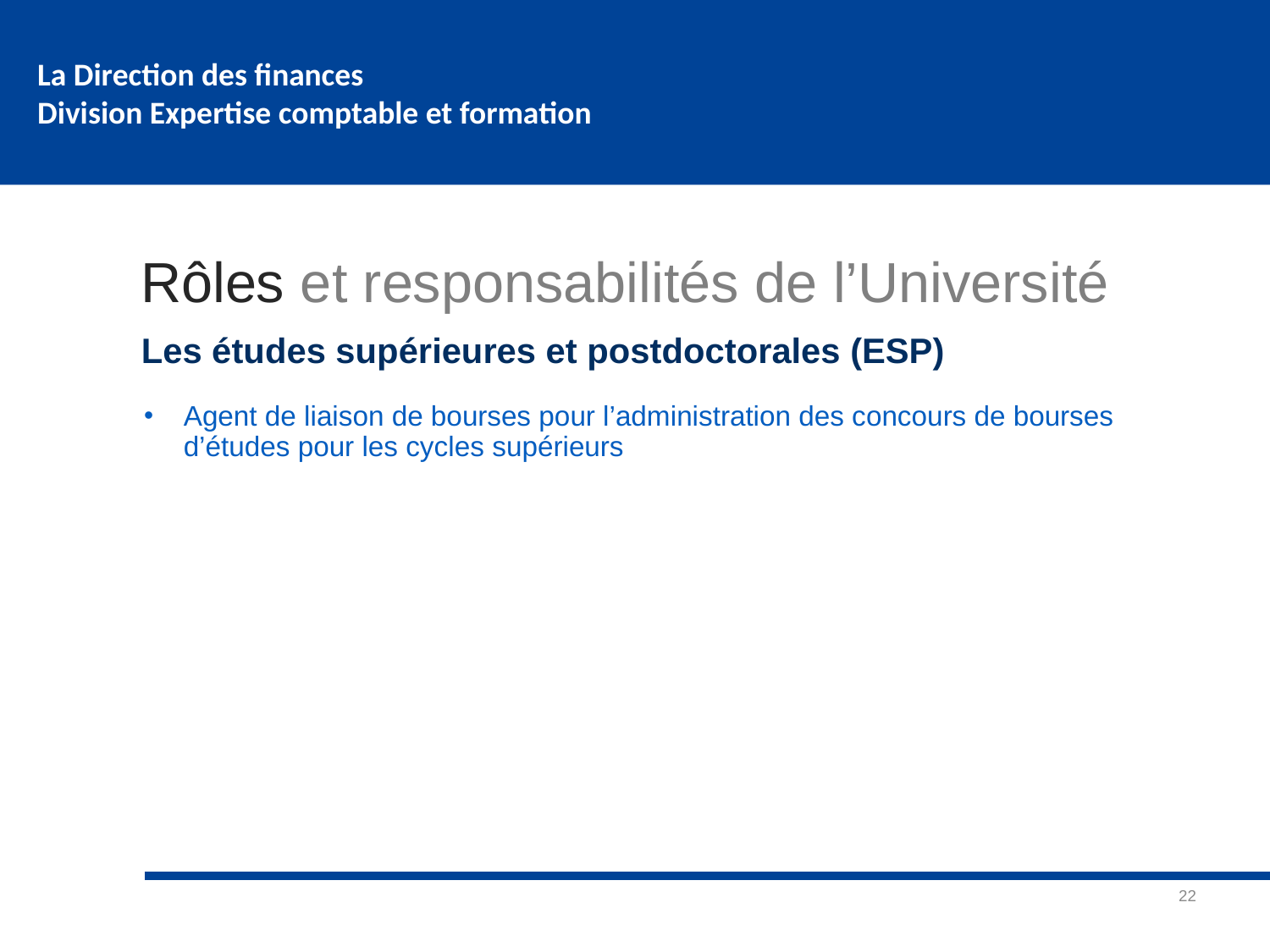

# Rôles et responsabilités de l’Université
Les études supérieures et postdoctorales (ESP)
Agent de liaison de bourses pour l’administration des concours de bourses d’études pour les cycles supérieurs
22